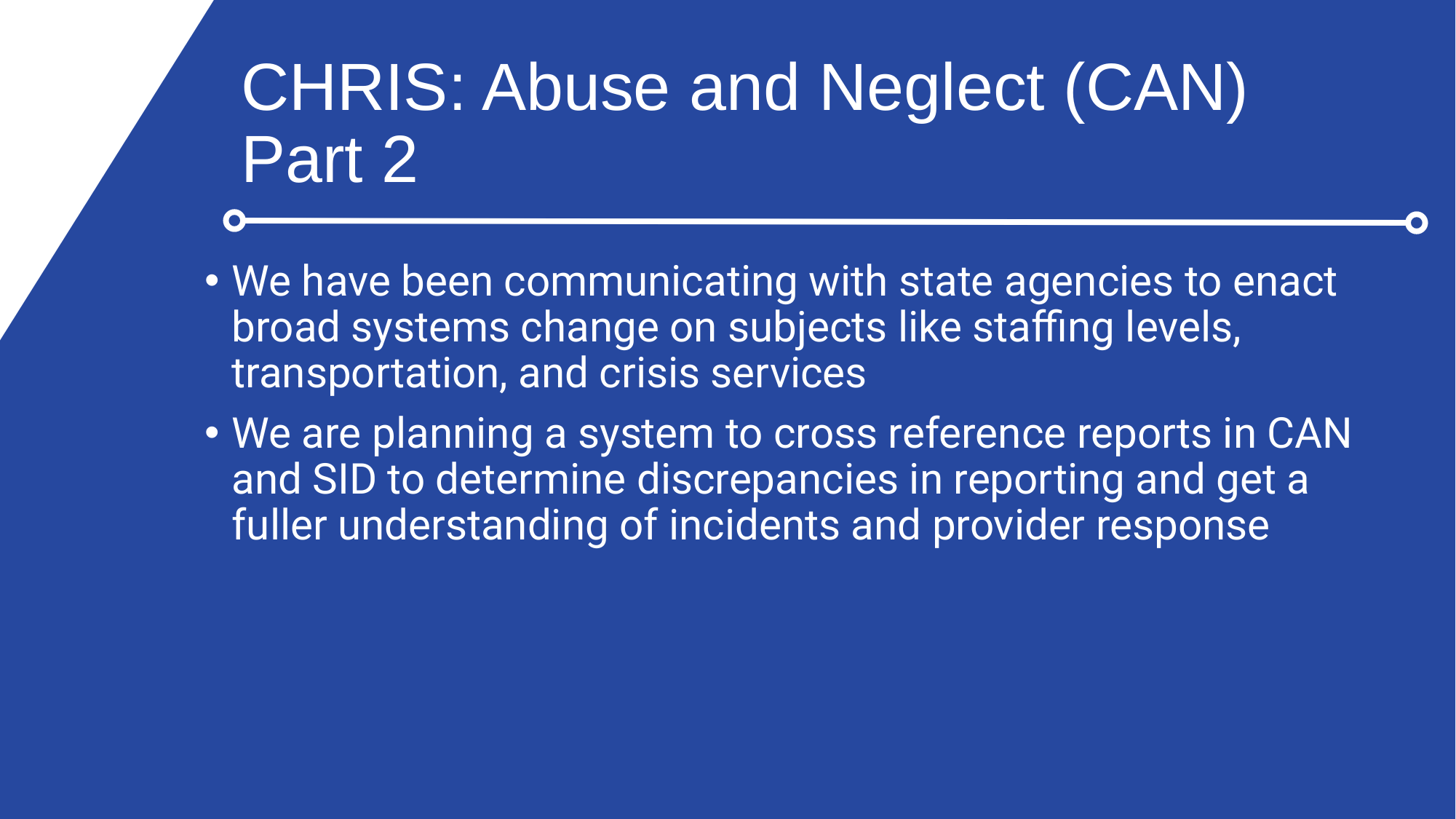

# CHRIS: Abuse and Neglect (CAN) Part 2
We have been communicating with state agencies to enact broad systems change on subjects like staffing levels, transportation, and crisis services
We are planning a system to cross reference reports in CAN and SID to determine discrepancies in reporting and get a fuller understanding of incidents and provider response